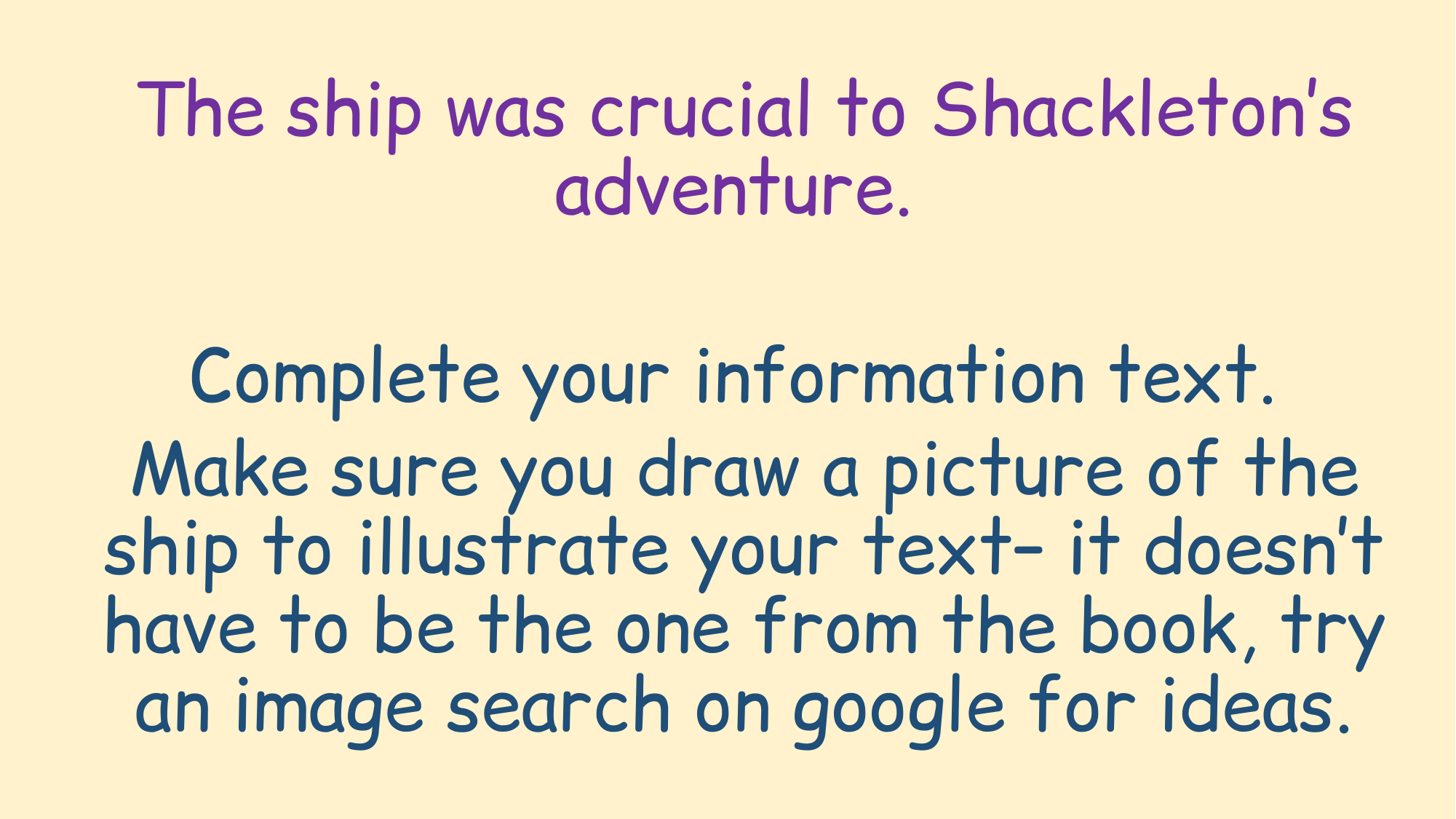

The ship was crucial to Shackleton’s adventure.

Complete your information text.
Make sure you draw a picture of the ship to illustrate your text– it doesn’t have to be the one from the book, try an image search on google for ideas.